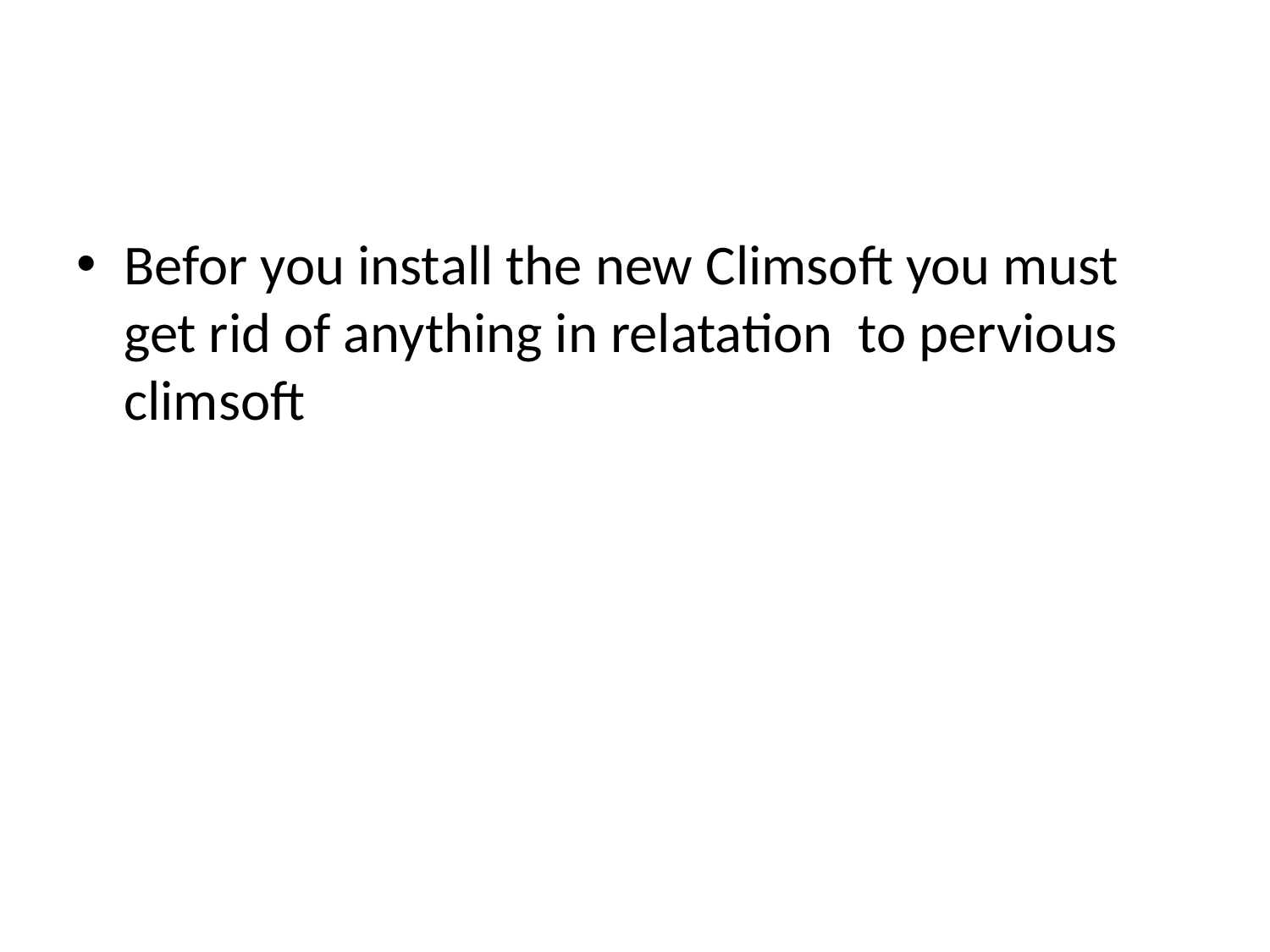

Befor you install the new Climsoft you must get rid of anything in relatation  to pervious  climsoft